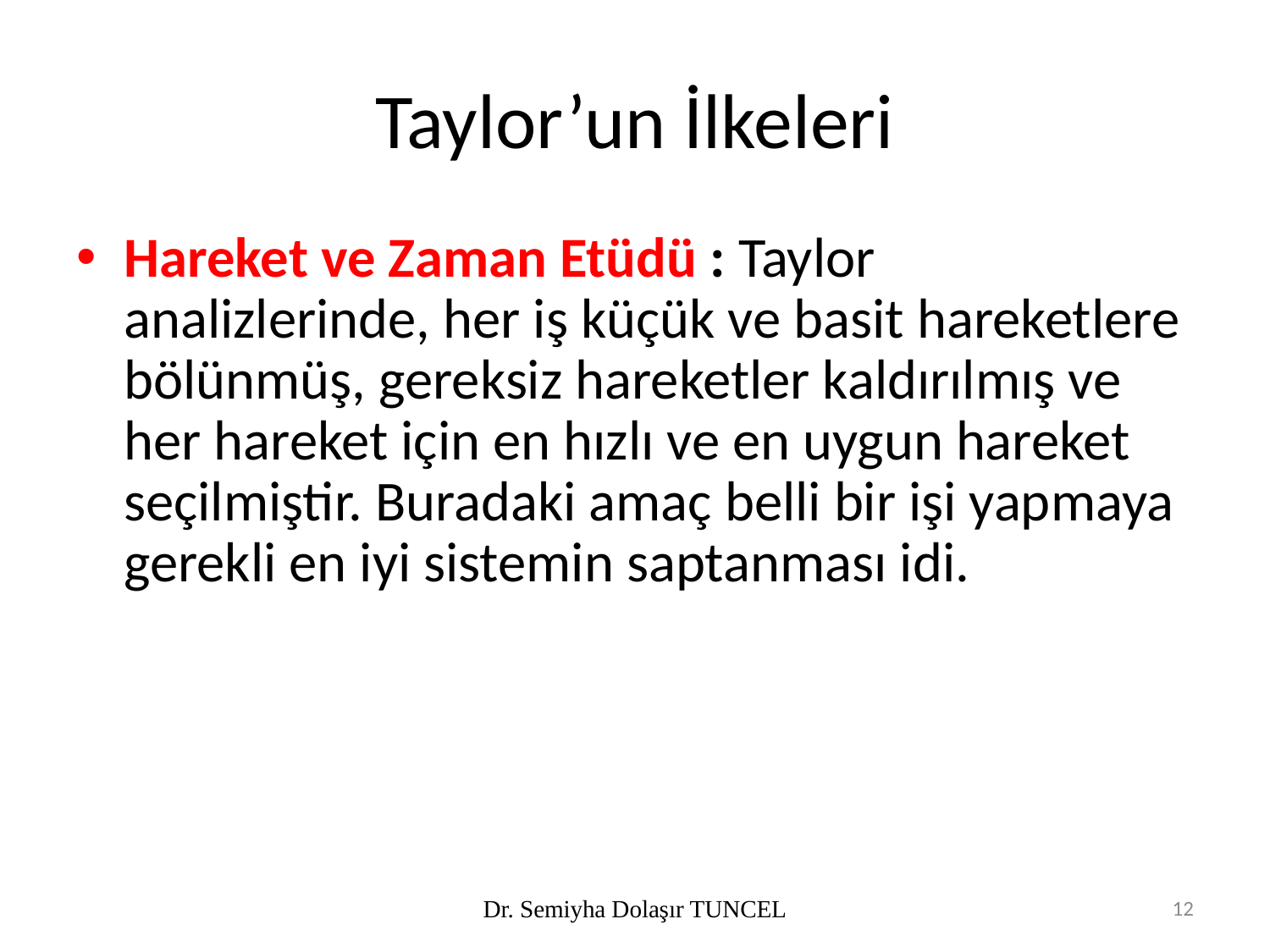

# Taylor’un İlkeleri
Hareket ve Zaman Etüdü : Taylor analizlerinde, her iş küçük ve basit hareketlere bölünmüş, gereksiz hareketler kaldırılmış ve her hareket için en hızlı ve en uygun hareket seçilmiştir. Buradaki amaç belli bir işi yapmaya gerekli en iyi sistemin saptanması idi.
Dr. Semiyha Dolaşır TUNCEL
12